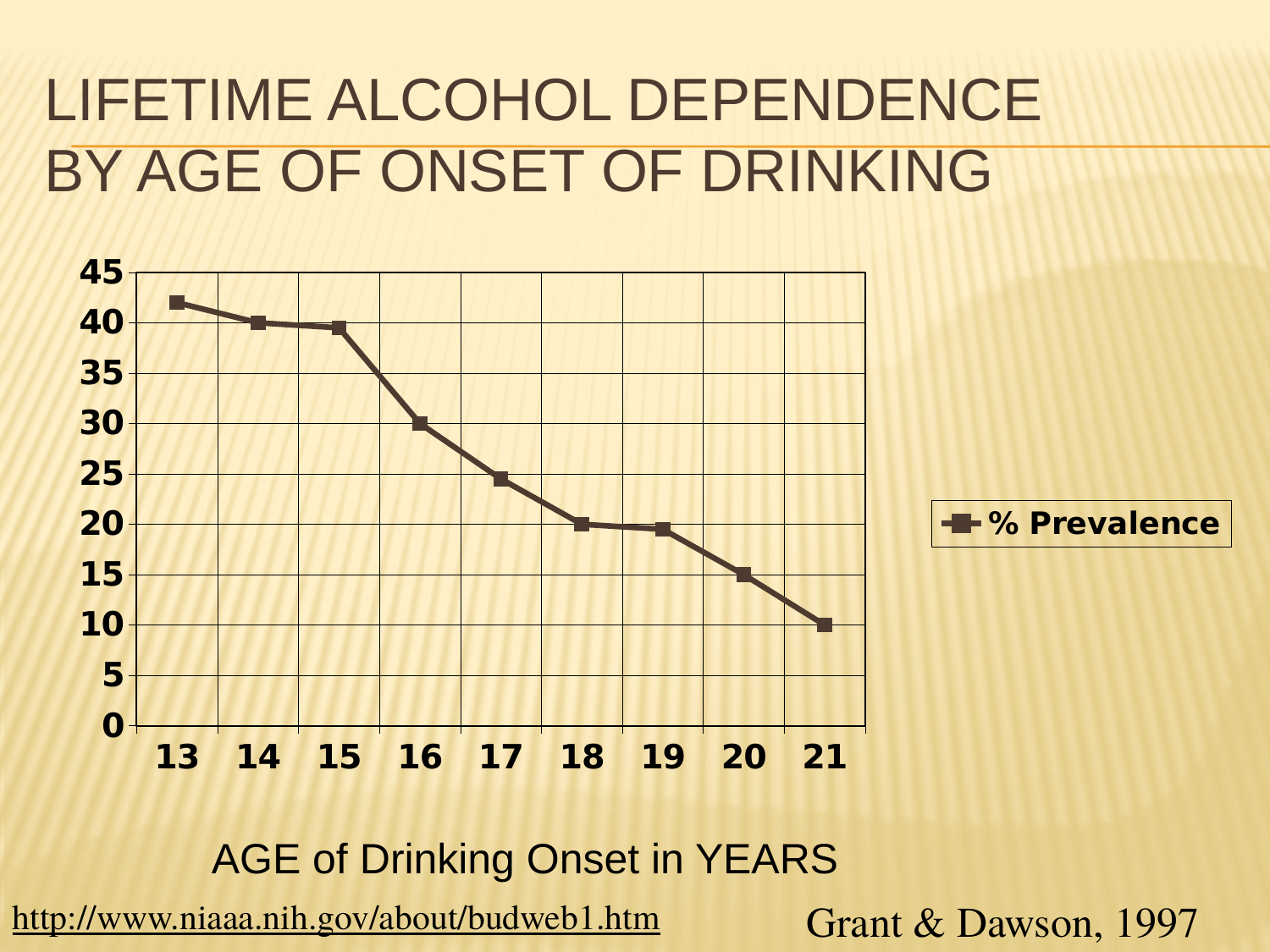

# Lifetime Alcohol Dependence by Age of Onset of Drinking

### Chart

| Category | % Prevalence |
|---|---|
| 13 | 42.0 |
| 14 | 40.0 |
| 15 | 39.5 |
| 16 | 30.0 |
| 17 | 24.5 |
| 18 | 20.0 |
| 19 | 19.5 |
| 20 | 15.0 |
| 21 | 10.0 |
AGE of Drinking Onset in YEARS
http://www.niaaa.nih.gov/about/budweb1.htm
Grant & Dawson, 1997